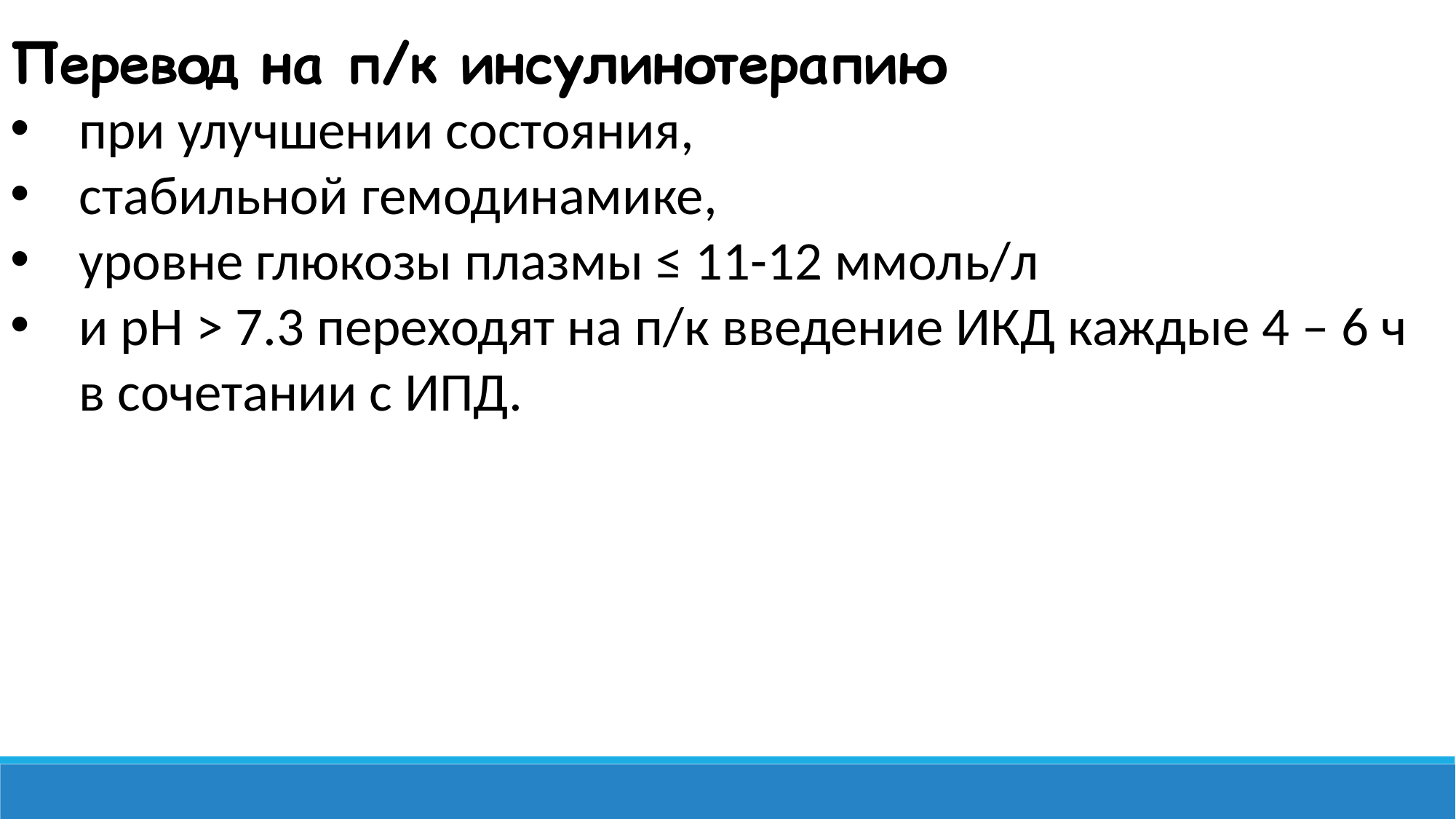

Перевод на п/к инсулинотерапию
при улучшении состояния,
стабильной гемодинамике,
уровне глюкозы плазмы ≤ 11-12 ммоль/л
и рН > 7.3 переходят на п/к введение ИКД каждые 4 – 6 ч в сочетании с ИПД.